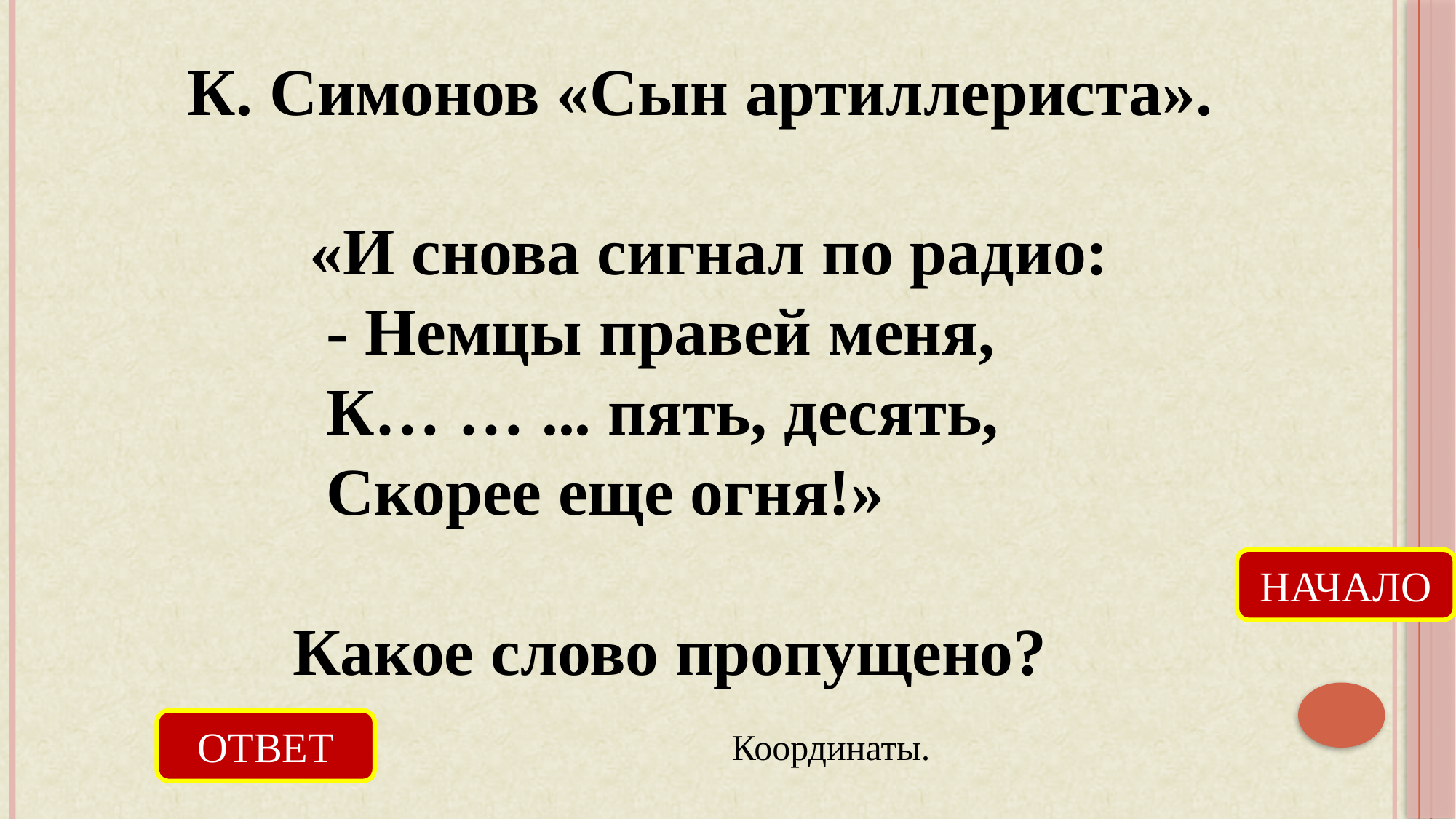

К. Симонов «Сын артиллериста».

              «И снова сигнал по радио:
               - Немцы правей меня,
               К… … ... пять, десять,
               Скорее еще огня!»

             Какое слово пропущено?
НАЧАЛО
ОТВЕТ
Координаты.